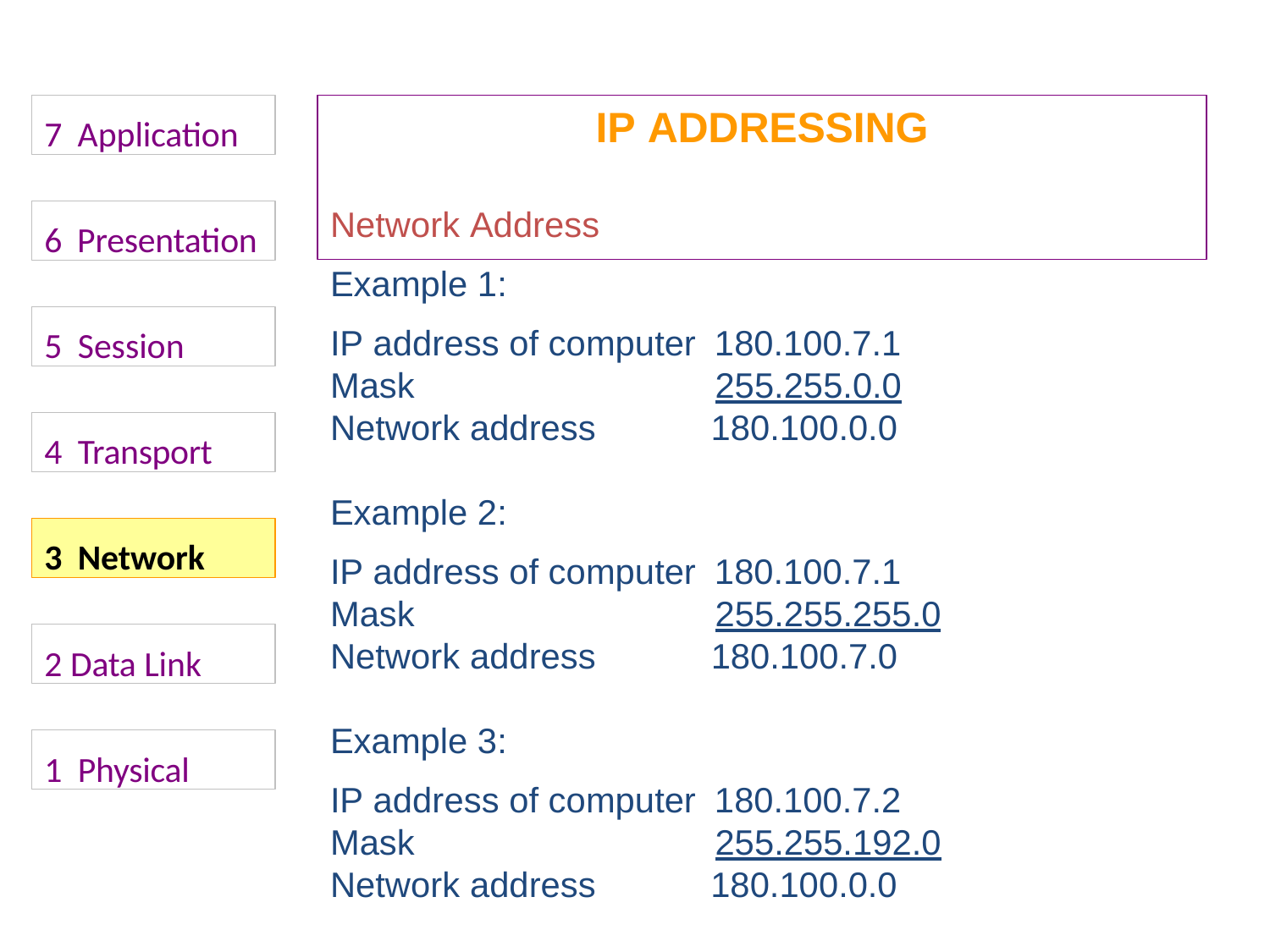

7 Application
# IP ADDRESSING
Network Address
Example 1:
IP address of computer	180.100.7.1
6 Presentation
5 Session
Mask
Network address
255.255.0.0
180.100.0.0
4 Transport
Example 2:
IP address of computer	180.100.7.1
3 Network
Mask
Network address
255.255.255.0
180.100.7.0
2 Data Link
Example 3:
IP address of computer	180.100.7.2
1 Physical
Mask
Network address
255.255.192.0
180.100.0.0
7